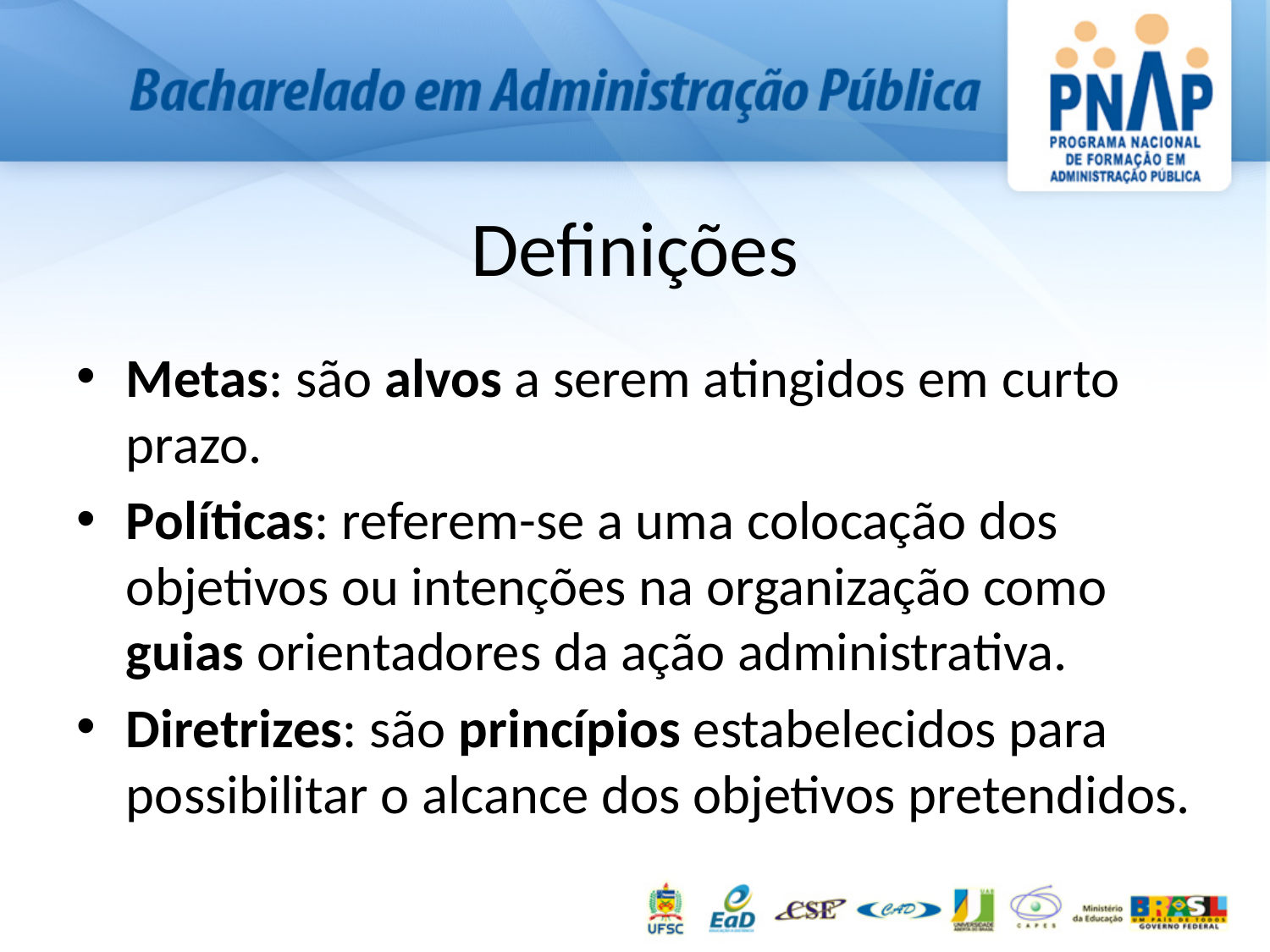

# Definições
Metas: são alvos a serem atingidos em curto prazo.
Políticas: referem-se a uma colocação dos objetivos ou intenções na organização como guias orientadores da ação administrativa.
Diretrizes: são princípios estabelecidos para possibilitar o alcance dos objetivos pretendidos.